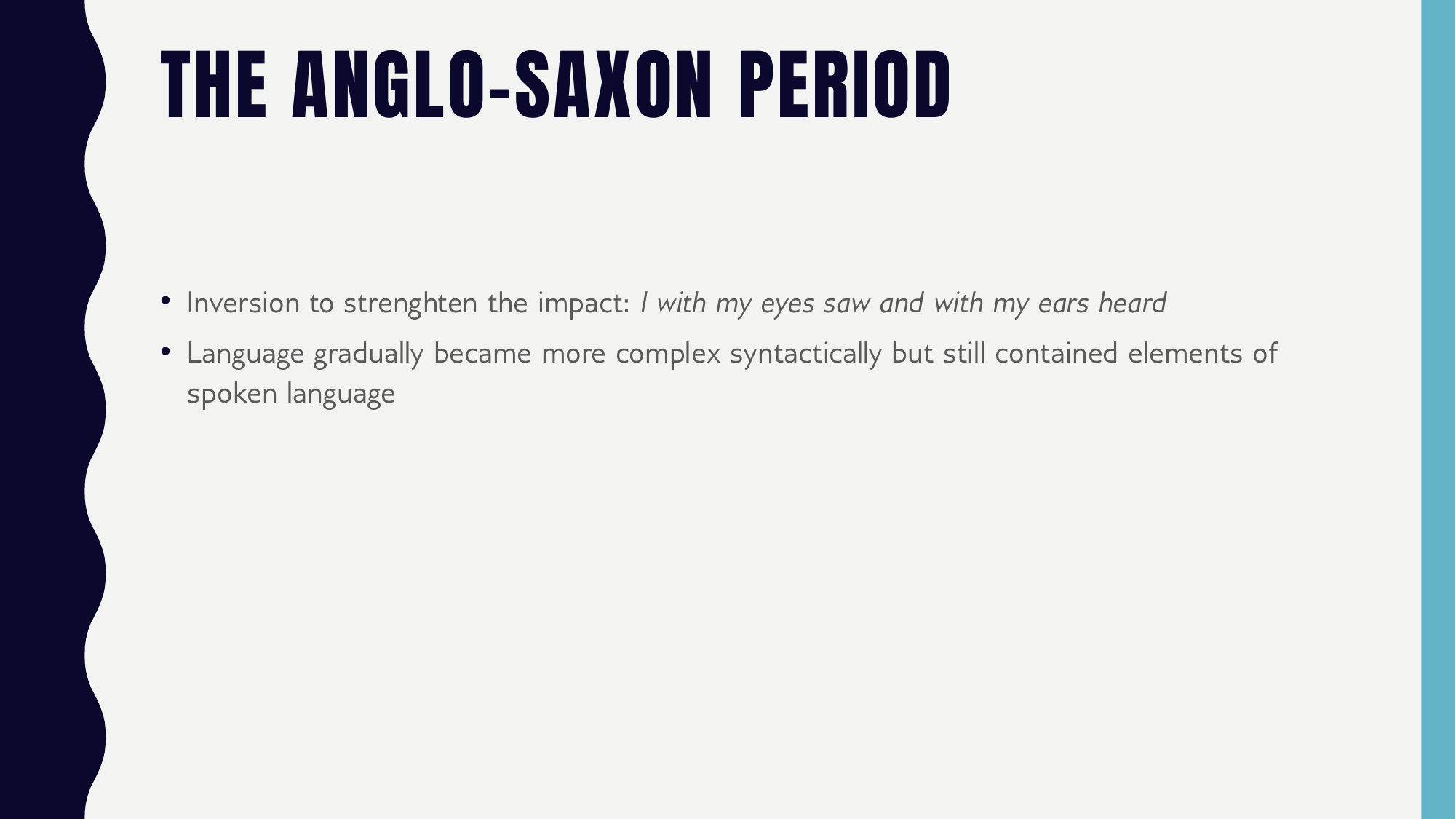

# The Anglo-Saxon Period
Inversion to strenghten the impact: I with my eyes saw and with my ears heard
Language gradually became more complex syntactically but still contained elements of spoken language